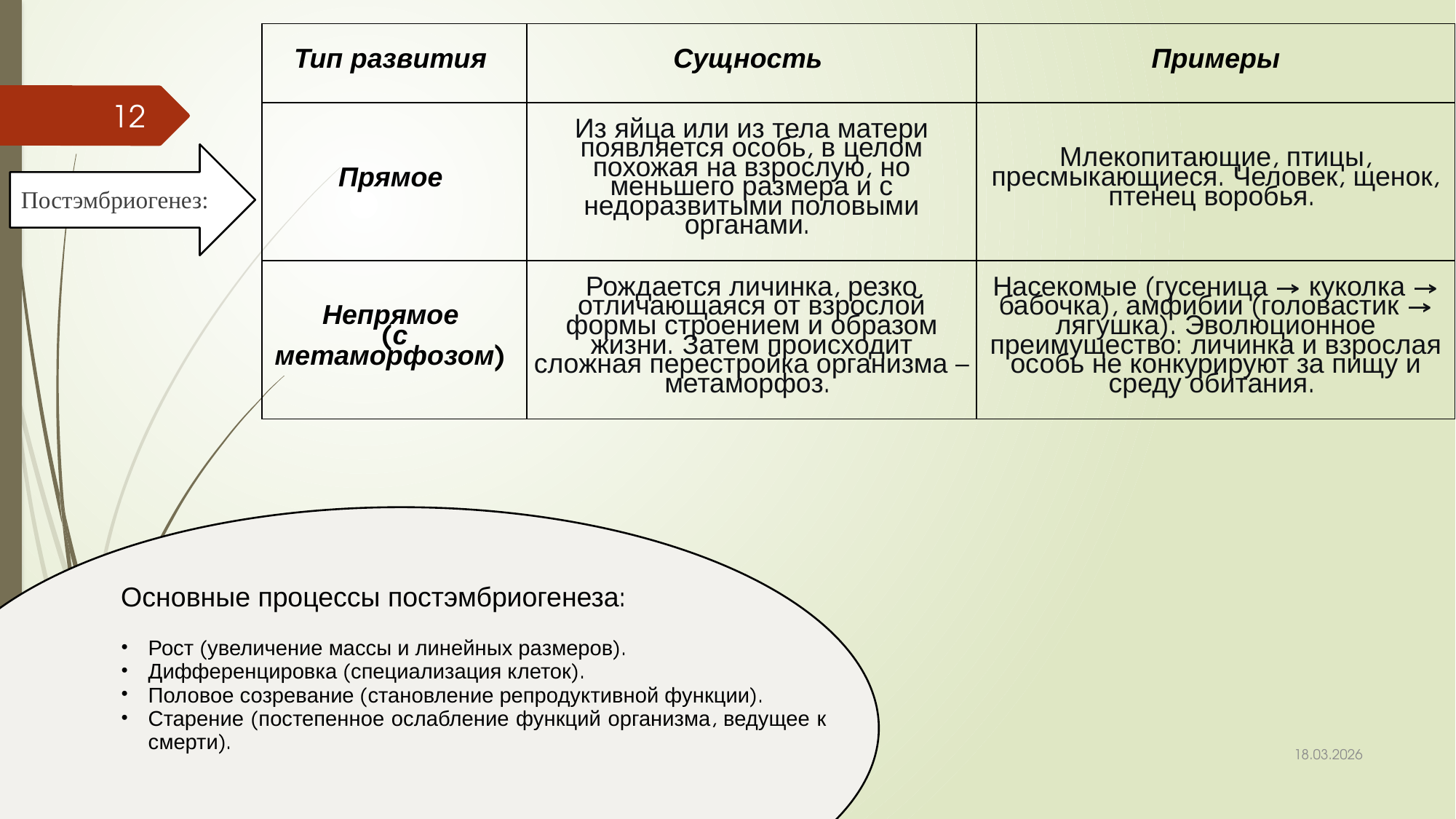

| Тип развития | Сущность | Примеры |
| --- | --- | --- |
| Прямое | Из яйца или из тела матери появляется особь, в целом похожая на взрослую, но меньшего размера и с недоразвитыми половыми органами. | Млекопитающие, птицы, пресмыкающиеся. Человек, щенок, птенец воробья. |
| Непрямое (с метаморфозом) | Рождается личинка, резко отличающаяся от взрослой формы строением и образом жизни. Затем происходит сложная перестройка организма – метаморфоз. | Насекомые (гусеница → куколка → бабочка), амфибии (головастик → лягушка). Эволюционное преимущество: личинка и взрослая особь не конкурируют за пищу и среду обитания. |
12

Постэмбриогенез:

Основные процессы постэмбриогенеза:

Рост (увеличение массы и линейных размеров).
Дифференцировка (специализация клеток).
Половое созревание (становление репродуктивной функции).
Старение (постепенное ослабление функций организма, ведущее к смерти).

18.03.2026